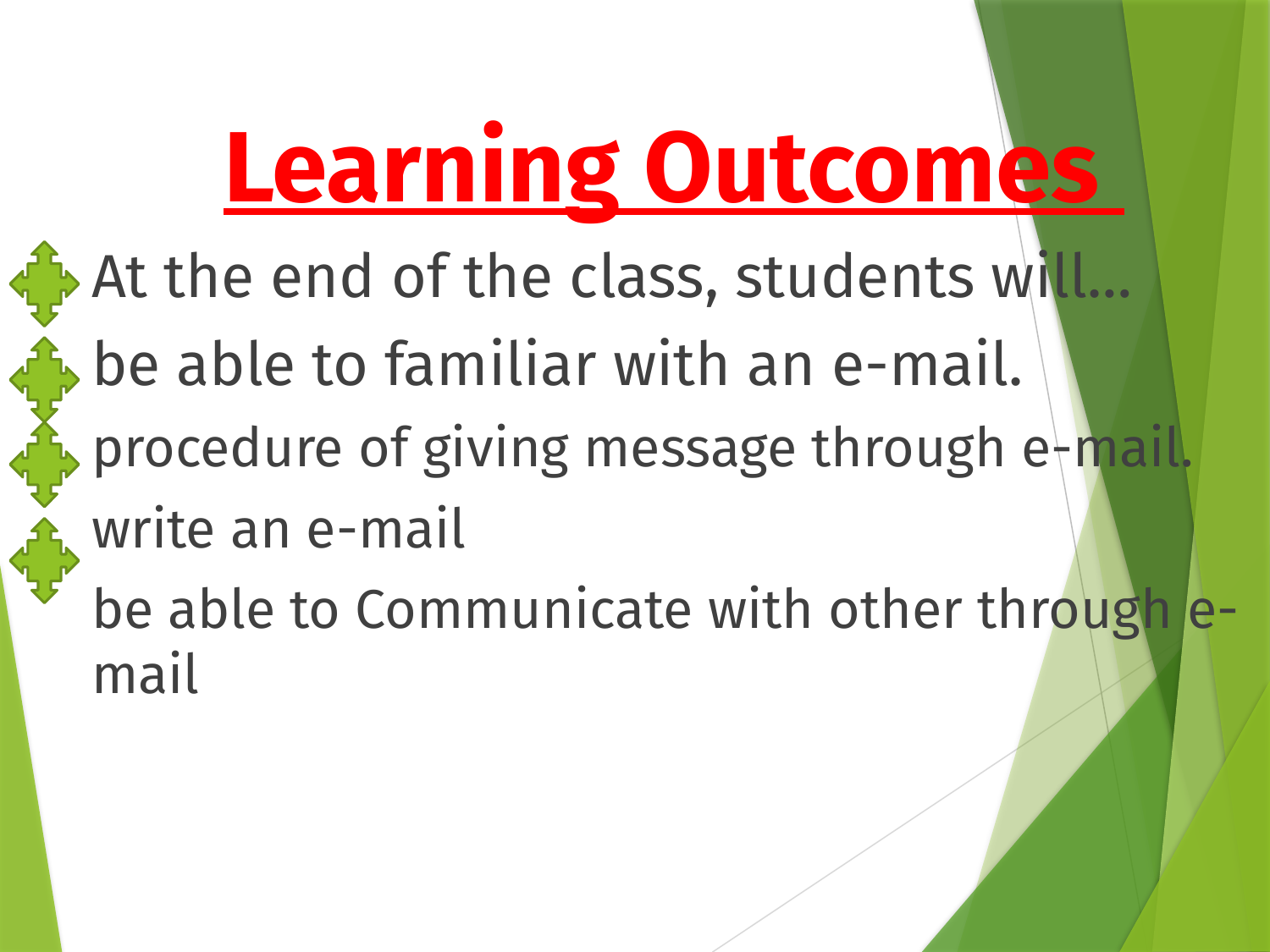

Learning Outcomes
At the end of the class, students will…
be able to familiar with an e-mail.
procedure of giving message through e-mail.
write an e-mail
be able to Communicate with other through e-mail